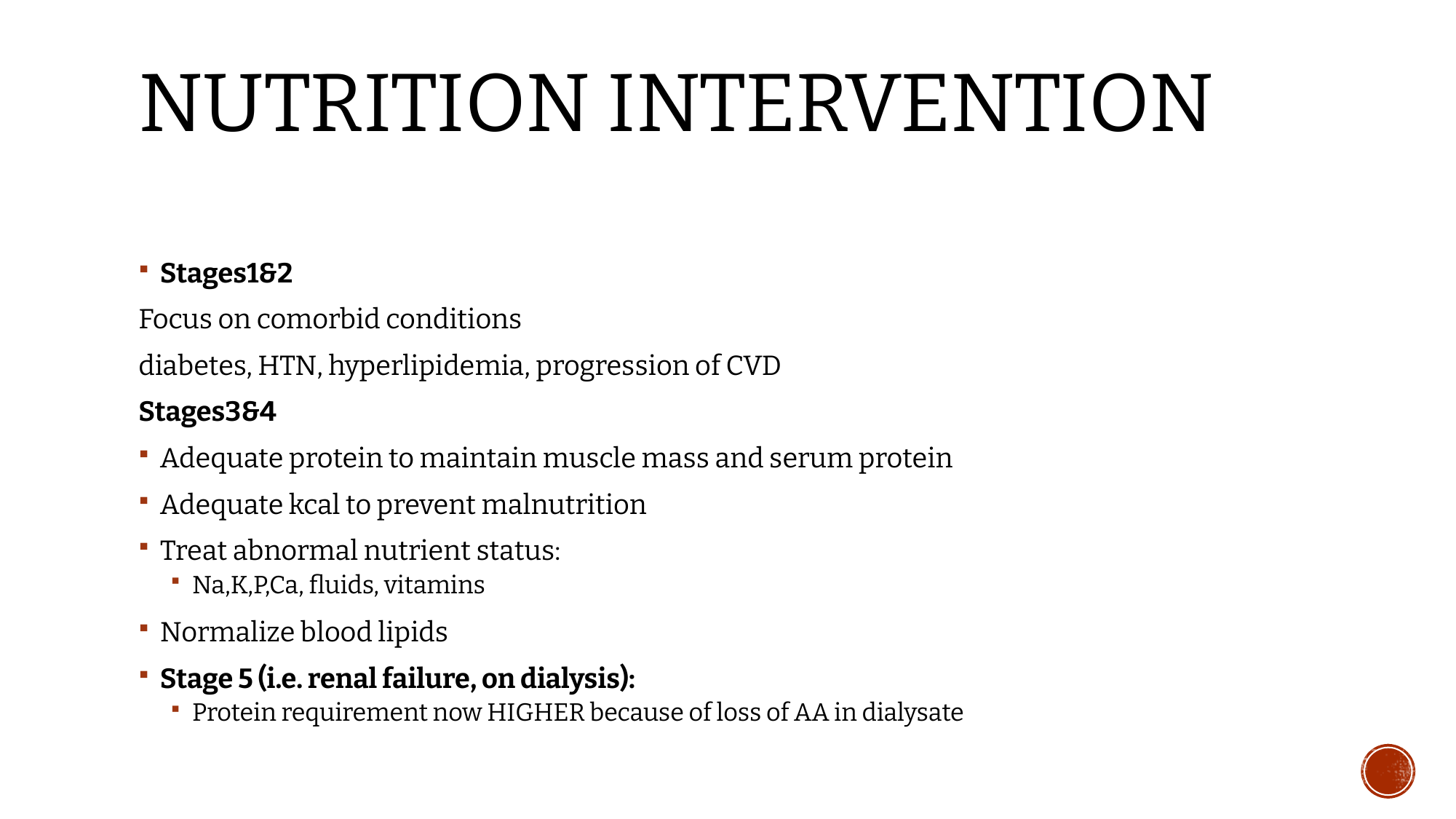

# Nutrition Intervention
Stages1&2
Focus on comorbid conditions
diabetes, HTN, hyperlipidemia, progression of CVD
Stages3&4
Adequate protein to maintain muscle mass and serum protein
Adequate kcal to prevent malnutrition
Treat abnormal nutrient status:
Na,K,P,Ca, fluids, vitamins
Normalize blood lipids
Stage 5 (i.e. renal failure, on dialysis):
Protein requirement now HIGHER because of loss of AA in dialysate